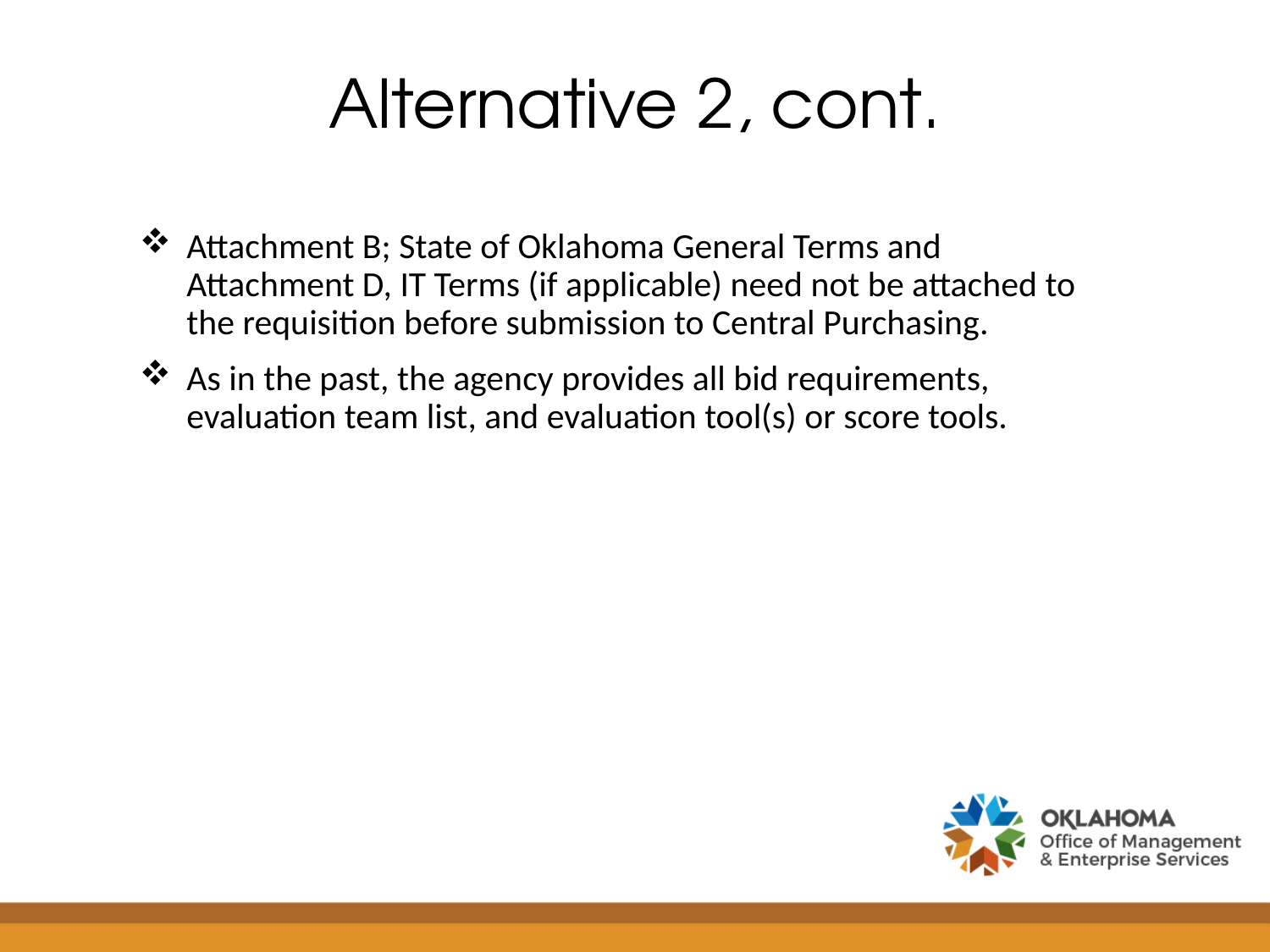

# Alternative 2, cont.
Attachment B; State of Oklahoma General Terms and Attachment D, IT Terms (if applicable) need not be attached to the requisition before submission to Central Purchasing.
As in the past, the agency provides all bid requirements, evaluation team list, and evaluation tool(s) or score tools.